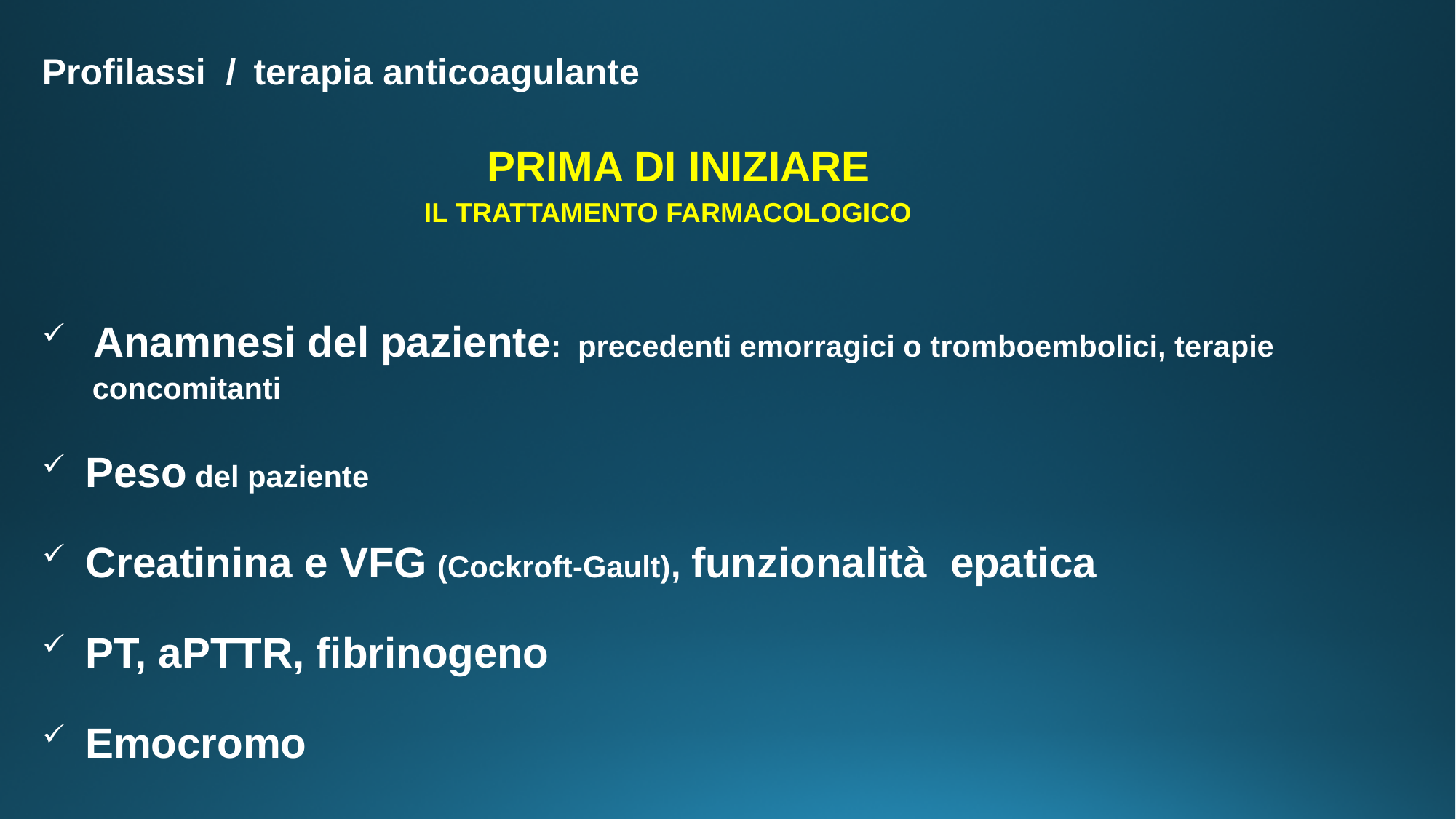

Profilassi  / terapia anticoagulante

                                                PRIMA DI INIZIARE
                                                  IL TRATTAMENTO FARMACOLOGICO

   Anamnesi del paziente:  precedenti emorragici o tromboembolici, terapie
      concomitanti

  Peso del paziente

  Creatinina e VFG (Cockroft-Gault), funzionalità  epatica

  PT, aPTTR, fibrinogeno

  Emocromo